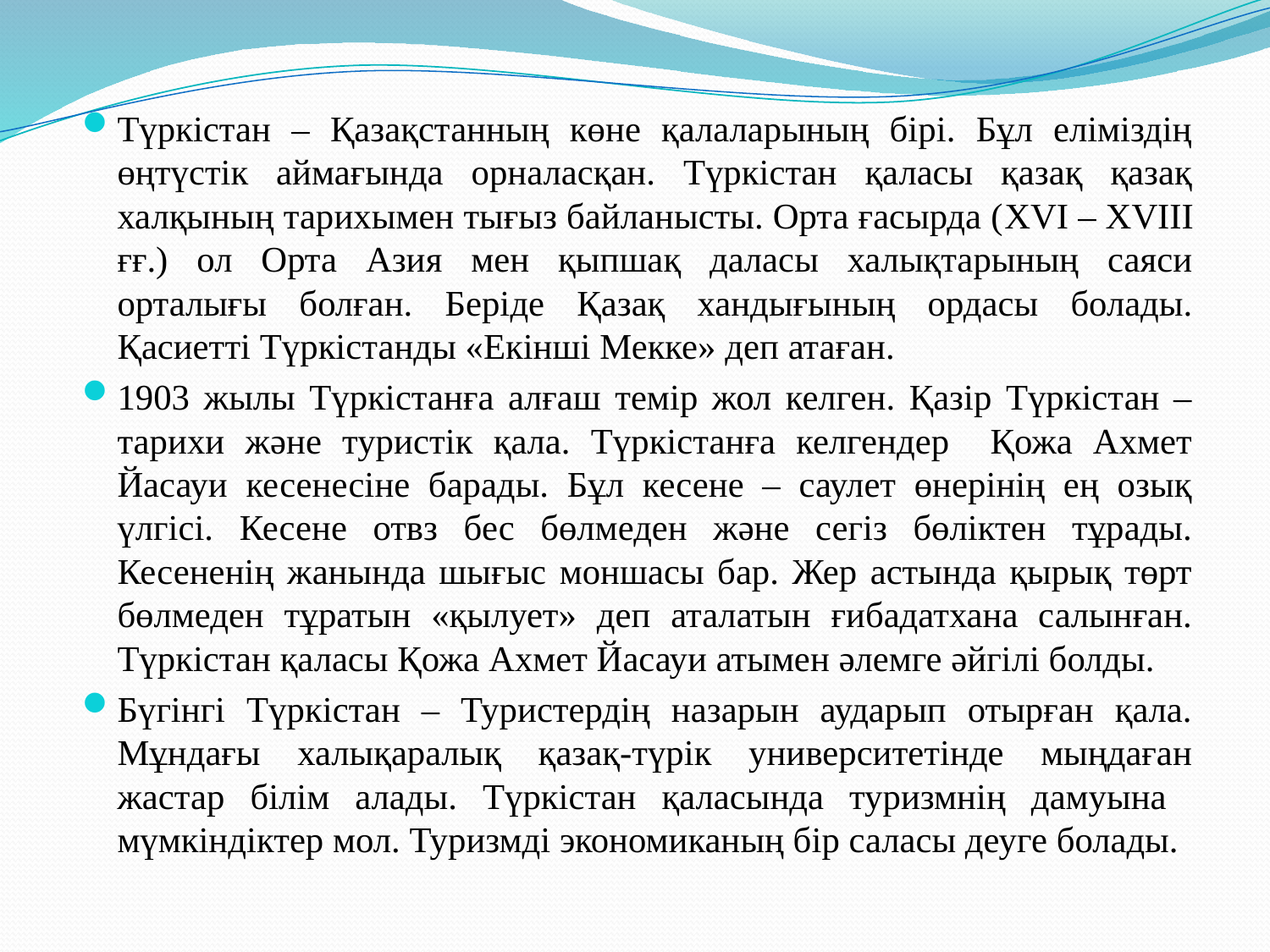

Түркістан – Қазақстанның көне қалаларының бірі. Бұл еліміздің өңтүстік аймағында орналасқан. Түркістан қаласы қазақ қазақ халқының тарихымен тығыз байланысты. Орта ғасырда (XVI – XVIII ғғ.) ол Орта Азия мен қыпшақ даласы халықтарының саяси орталығы болған. Беріде Қазақ хандығының ордасы болады. Қасиетті Түркістанды «Екінші Мекке» деп атаған.
1903 жылы Түркістанға алғаш темір жол келген. Қазір Түркістан – тарихи және туристік қала. Түркістанға келгендер  Қожа Ахмет Йасауи кесенесіне барады. Бұл кесене – саулет өнерінің ең озық үлгісі. Кесене отвз бес бөлмеден және сегіз бөліктен тұрады. Кесененің жанында шығыс моншасы бар. Жер астында қырық төрт бөлмеден тұратын «қылует» деп аталатын ғибадатхана салынған. Түркістан қаласы Қожа Ахмет Йасауи атымен әлемге әйгілі болды.
Бүгінгі Түркістан – Туристердің назарын аударып отырған қала. Мұндағы халықаралық қазақ-түрік университетінде мыңдаған жастар білім алады. Түркістан қаласында туризмнің дамуына  мүмкіндіктер мол. Туризмді экономиканың бір саласы деуге болады.